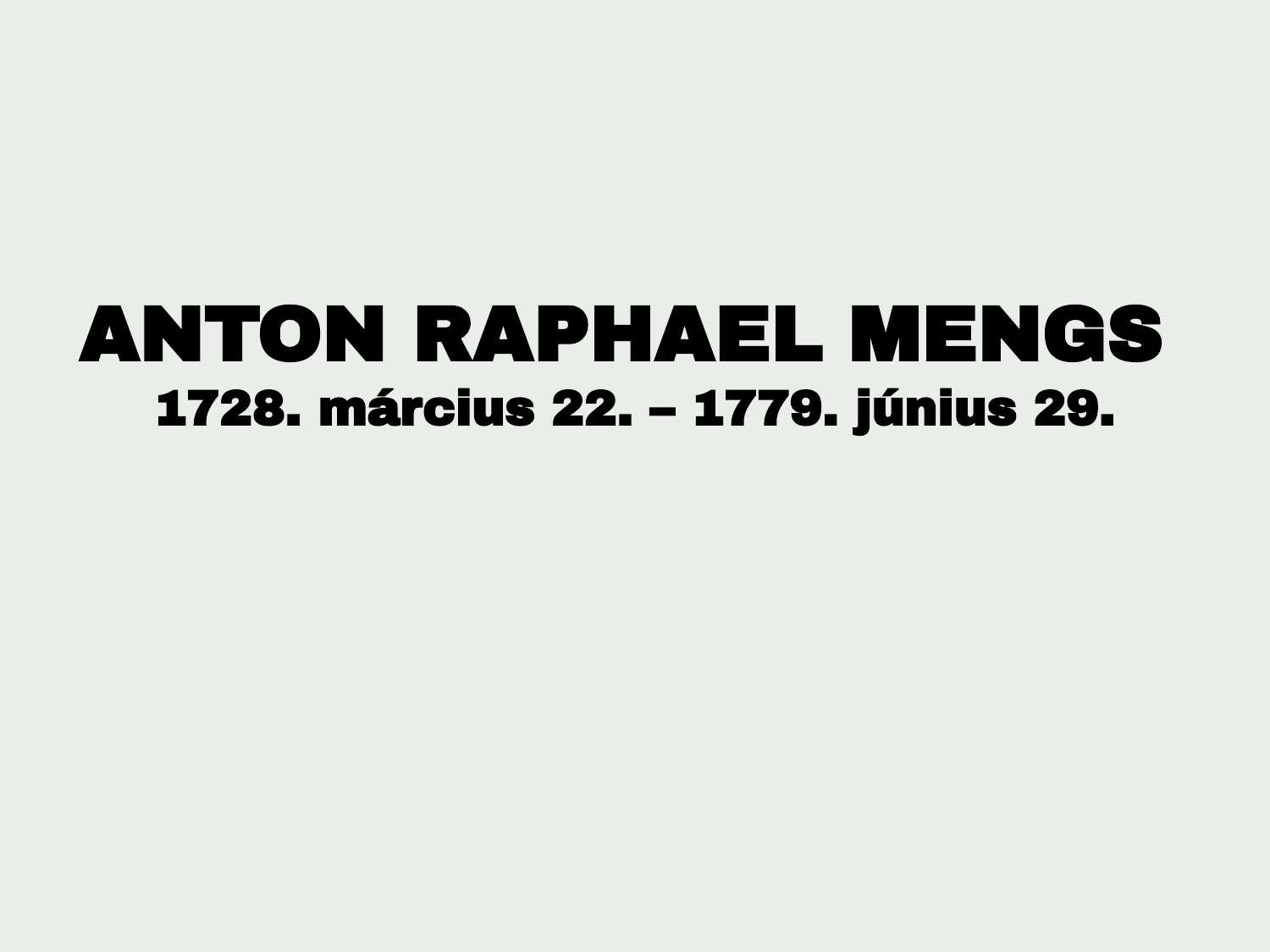

ANTON RAPHAEL MENGS
1728. március 22. – 1779. június 29.